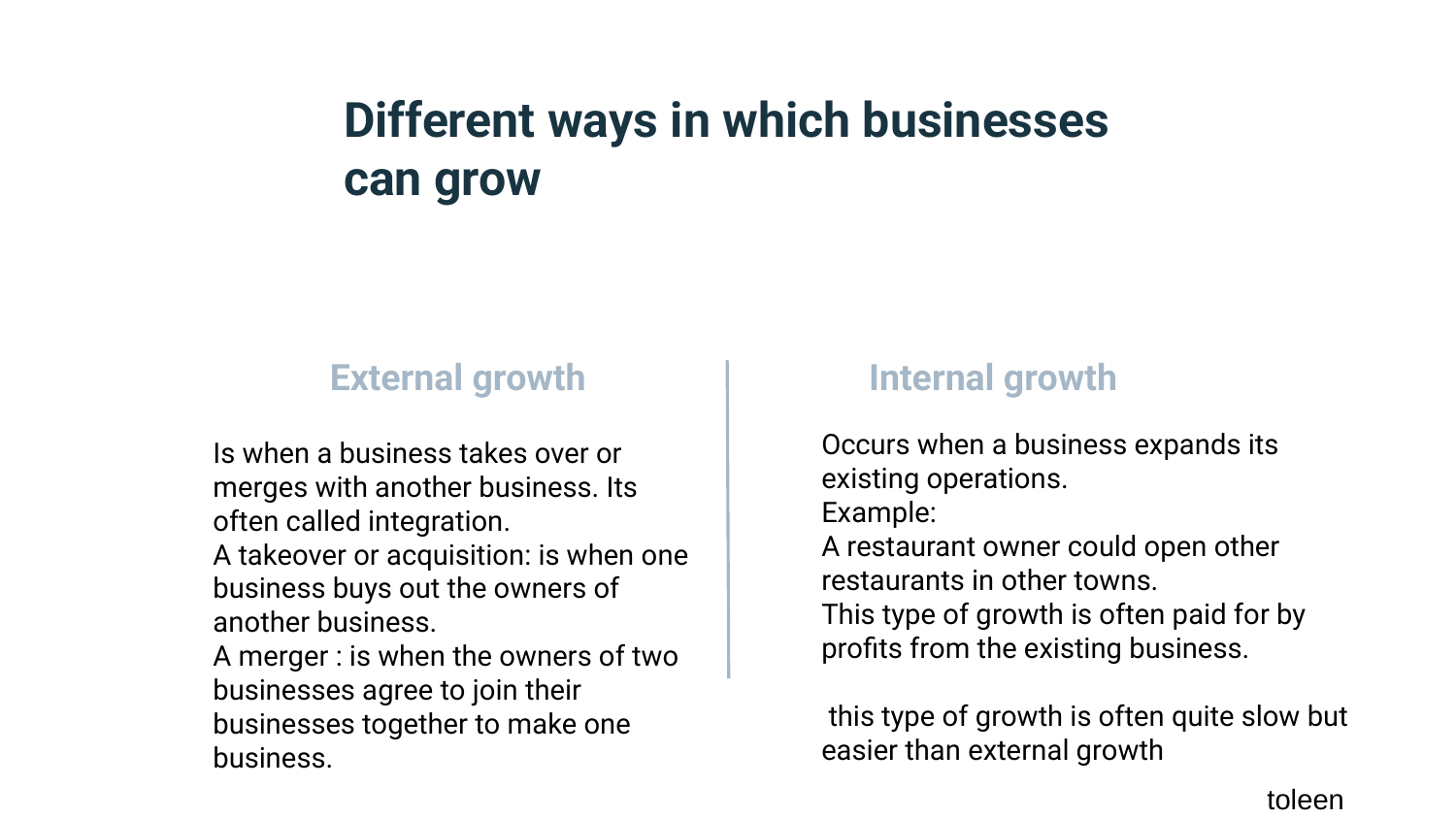

# Different ways in which businesses can grow
External growth
Internal growth
Occurs when a business expands its existing operations.
Example:
A restaurant owner could open other restaurants in other towns.
This type of growth is often paid for by profits from the existing business.
 this type of growth is often quite slow but easier than external growth
Is when a business takes over or merges with another business. Its often called integration.
A takeover or acquisition: is when one business buys out the owners of another business.
A merger : is when the owners of two businesses agree to join their businesses together to make one business.
toleen